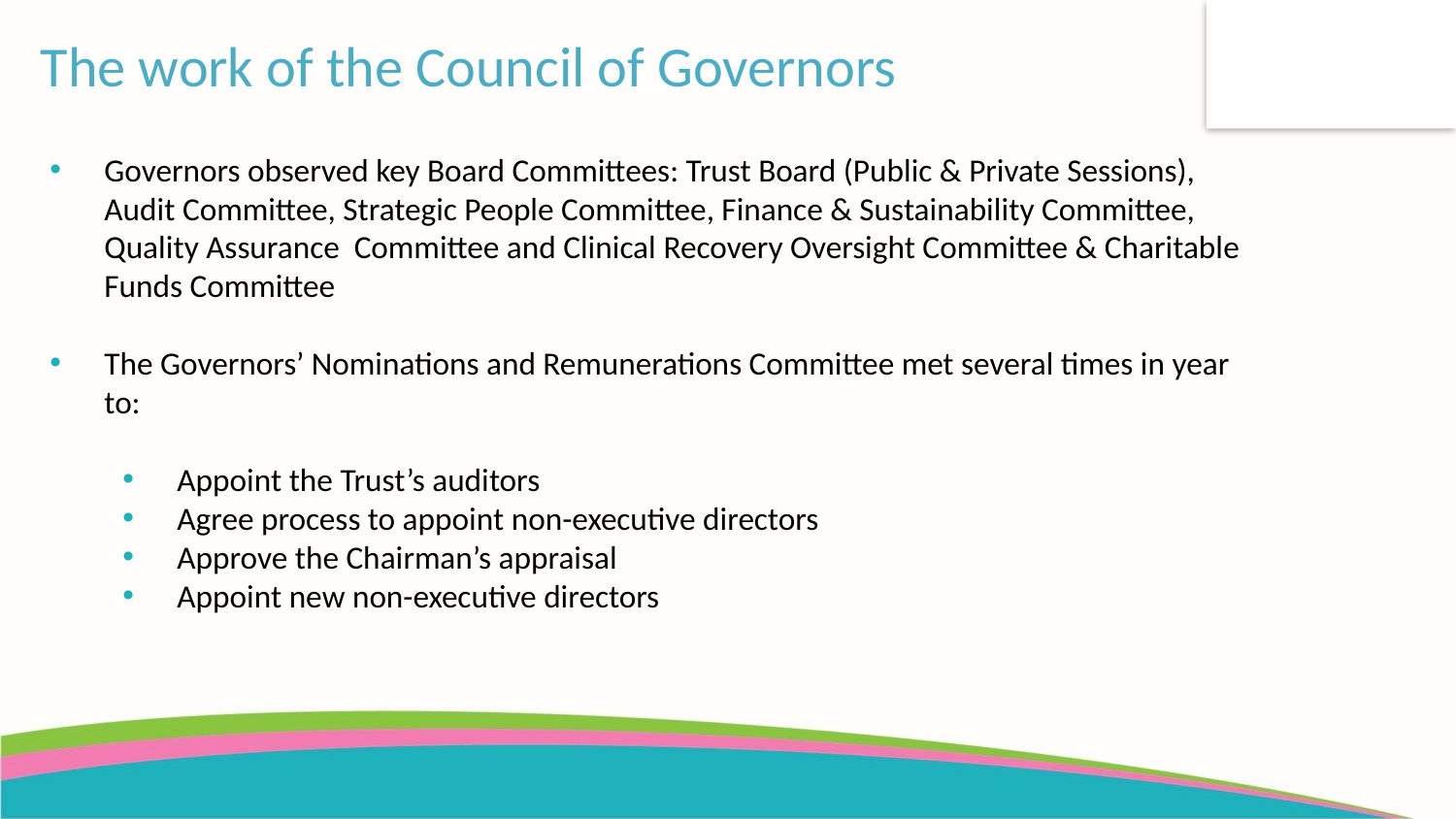

The work of the Council of Governors
Governors observed key Board Committees: Trust Board (Public & Private Sessions), Audit Committee, Strategic People Committee, Finance & Sustainability Committee, Quality Assurance  Committee and Clinical Recovery Oversight Committee & Charitable Funds Committee

The Governors’ Nominations and Remunerations Committee met several times in year to:

Appoint the Trust’s auditors
Agree process to appoint non-executive directors
Approve the Chairman’s appraisal
Appoint new non-executive directors